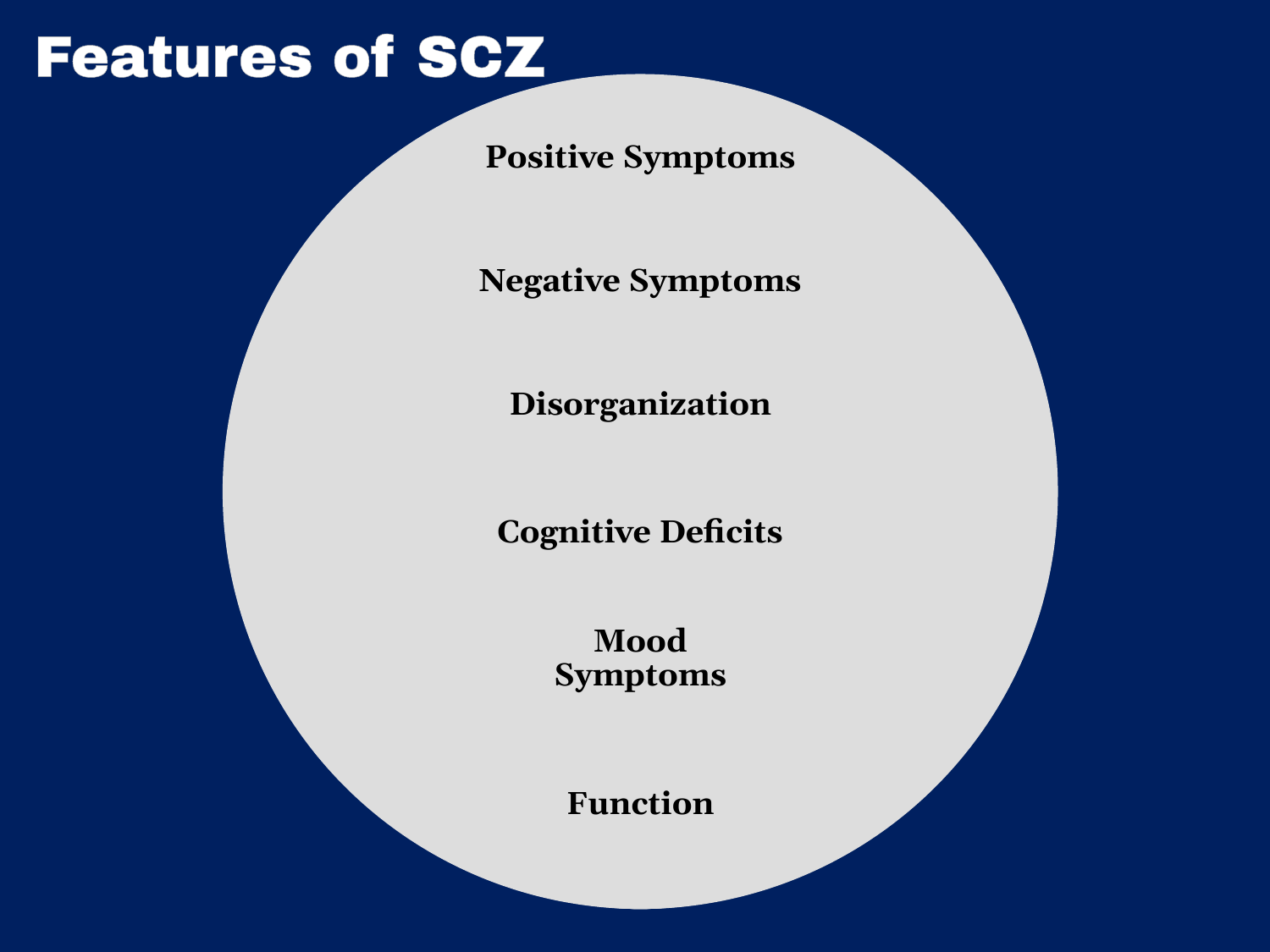

# Features of SCZ
Positive Symptoms
Negative Symptoms
Disorganization
Cognitive Deficits
Mood Symptoms
Function